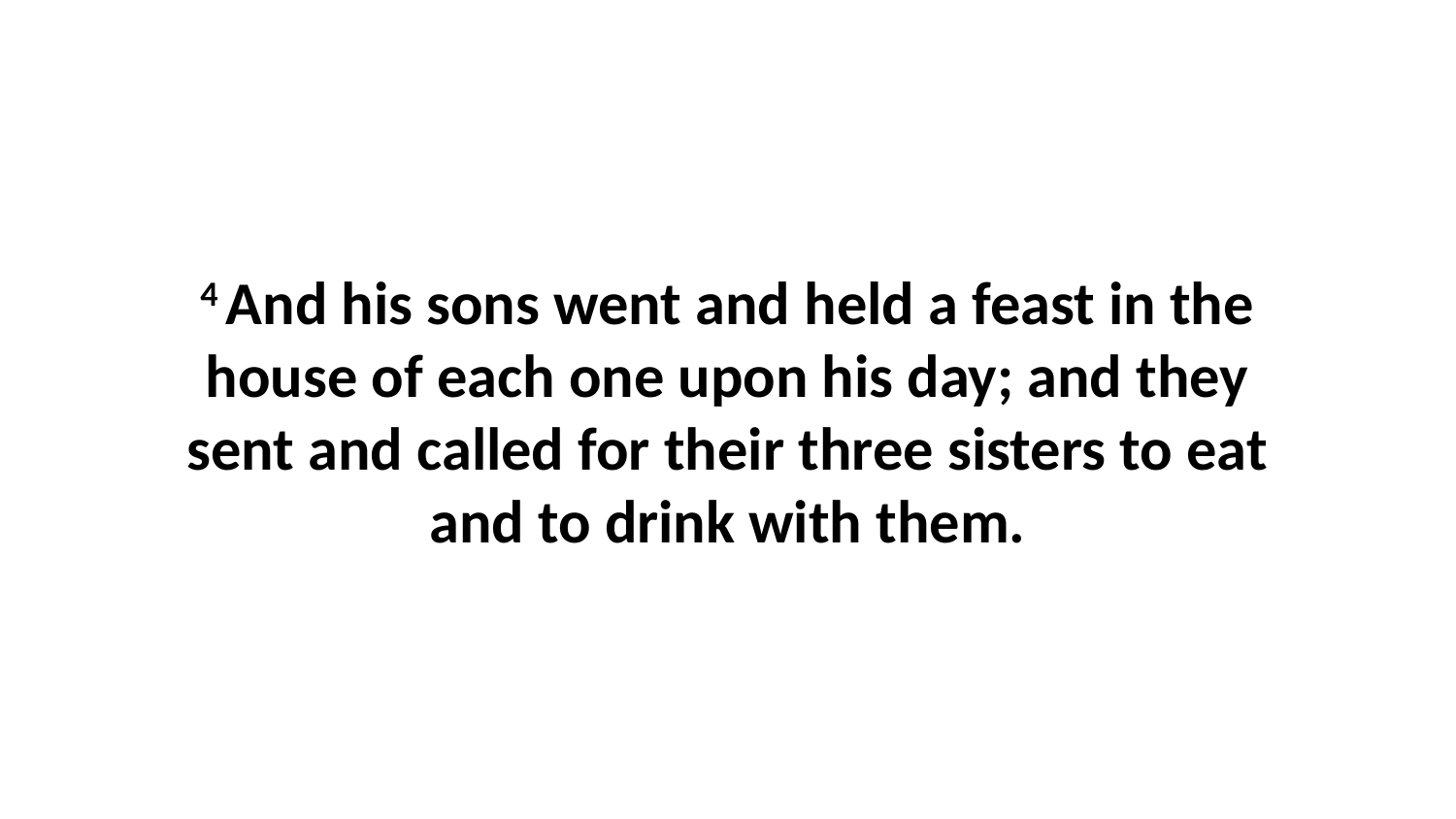

4 And his sons went and held a feast in the house of each one upon his day; and they sent and called for their three sisters to eat and to drink with them.